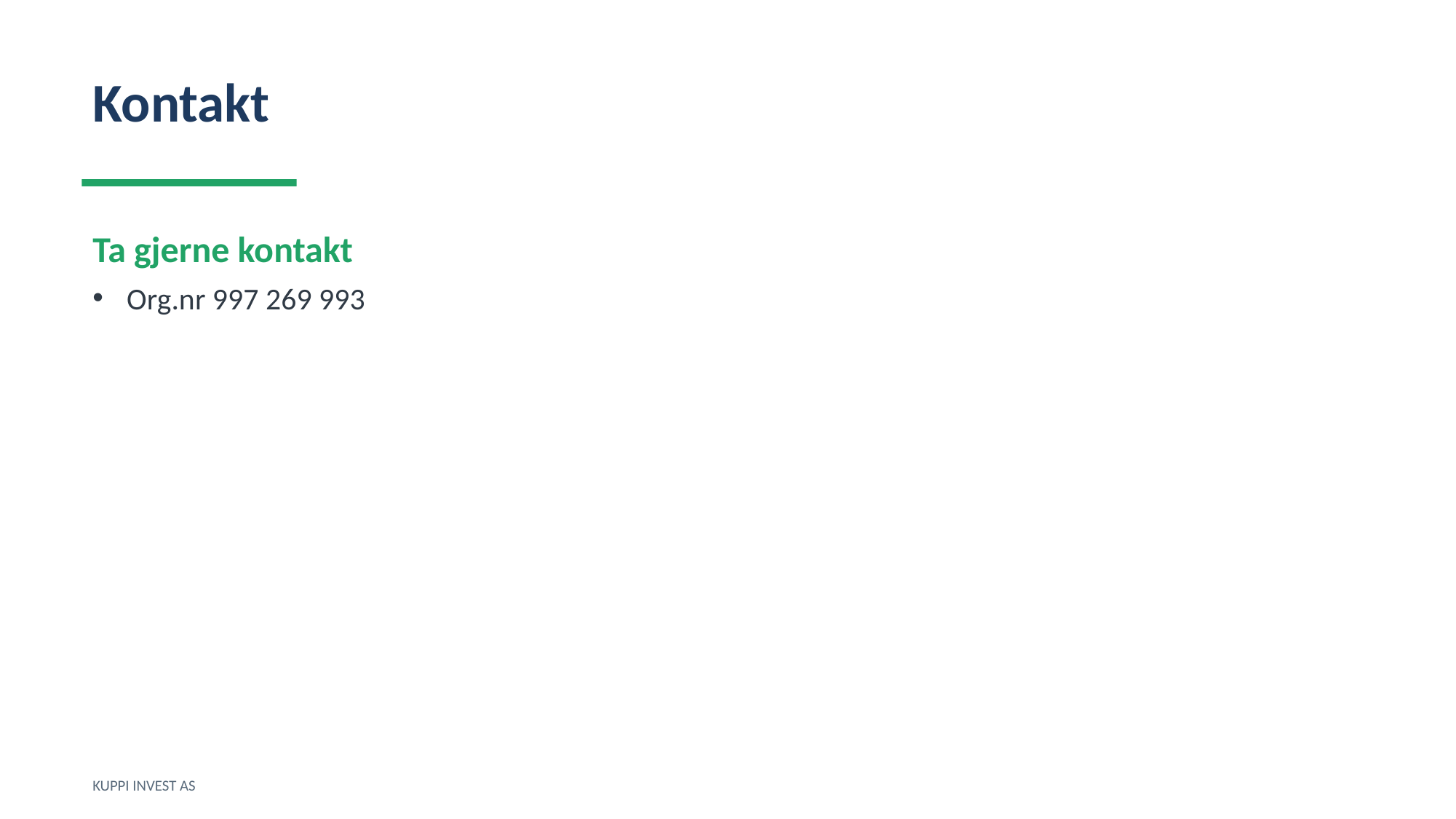

Kontakt

Ta gjerne kontakt
Org.nr 997 269 993
KUPPI INVEST AS